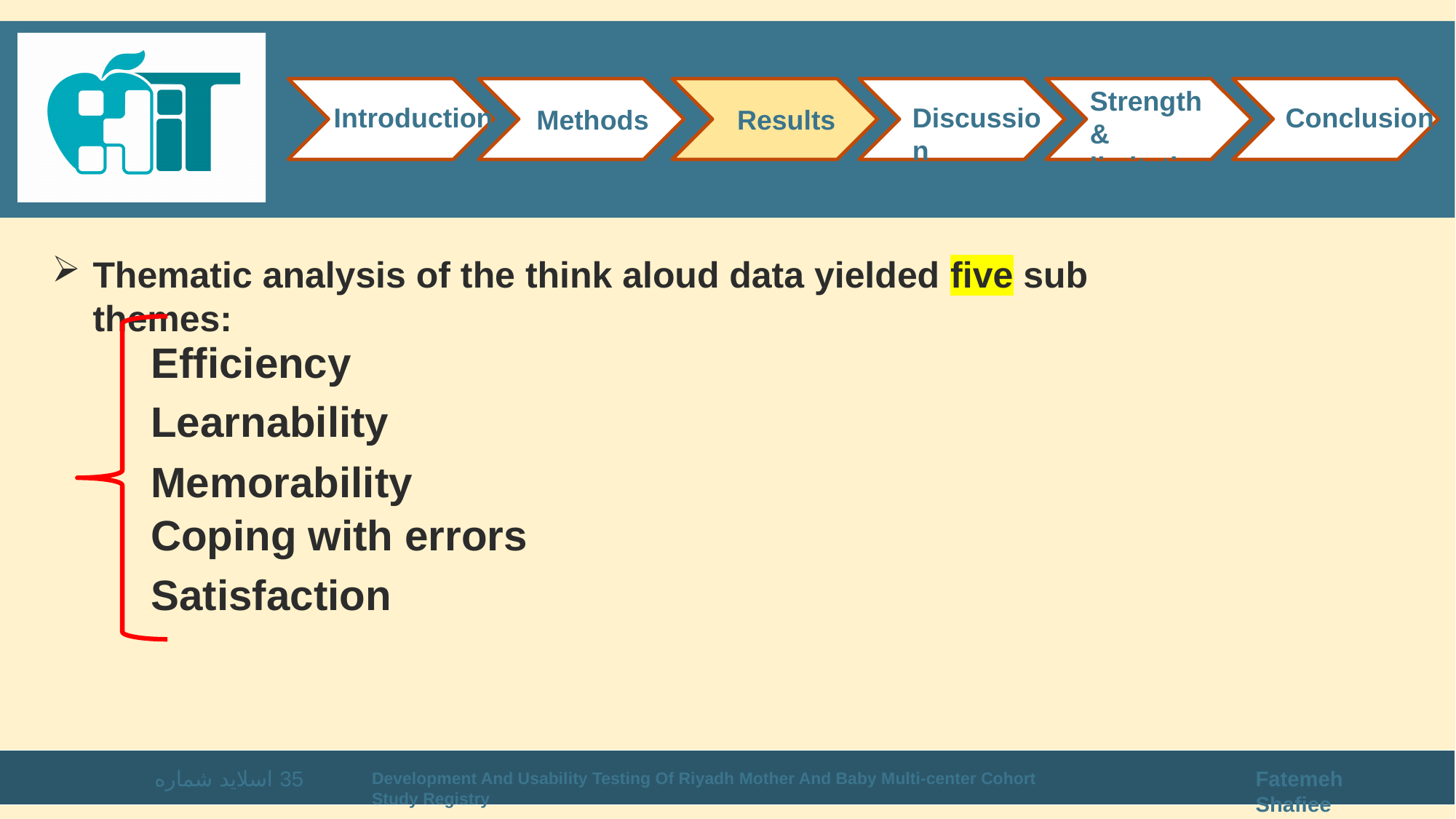

Strength & limitations

Introduction
Conclusion
Discussion
Methods
Results
Thematic analysis of the think aloud data yielded five sub themes:

Efficiency
Learnability
Memorability
Coping with errors
Satisfaction
اسلاید شماره 35
Fatemeh Shafiee
Development And Usability Testing Of Riyadh Mother And Baby Multi-center Cohort Study Registry